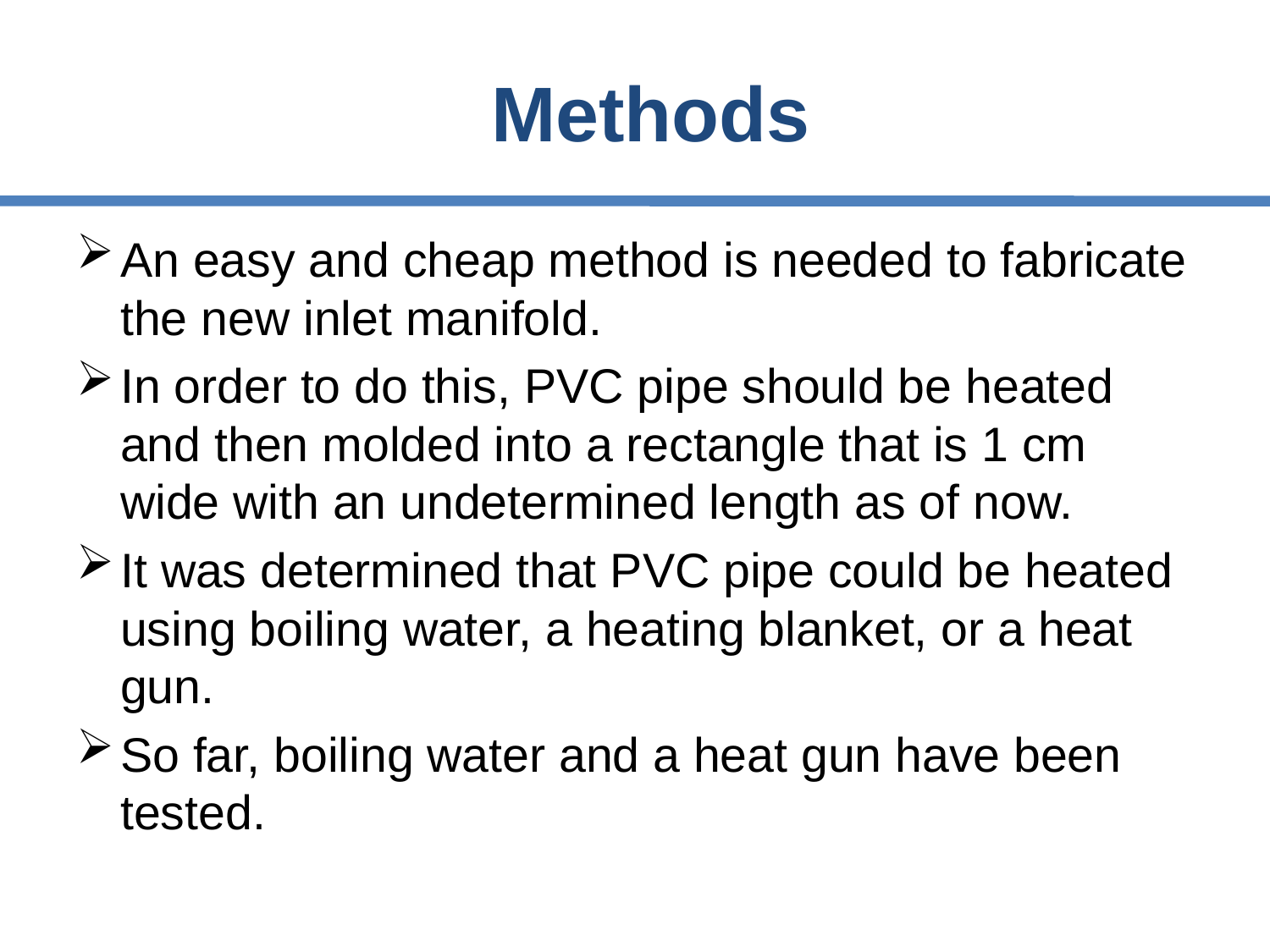

# Methods
An easy and cheap method is needed to fabricate the new inlet manifold.
In order to do this, PVC pipe should be heated and then molded into a rectangle that is 1 cm wide with an undetermined length as of now.
It was determined that PVC pipe could be heated using boiling water, a heating blanket, or a heat gun.
So far, boiling water and a heat gun have been tested.